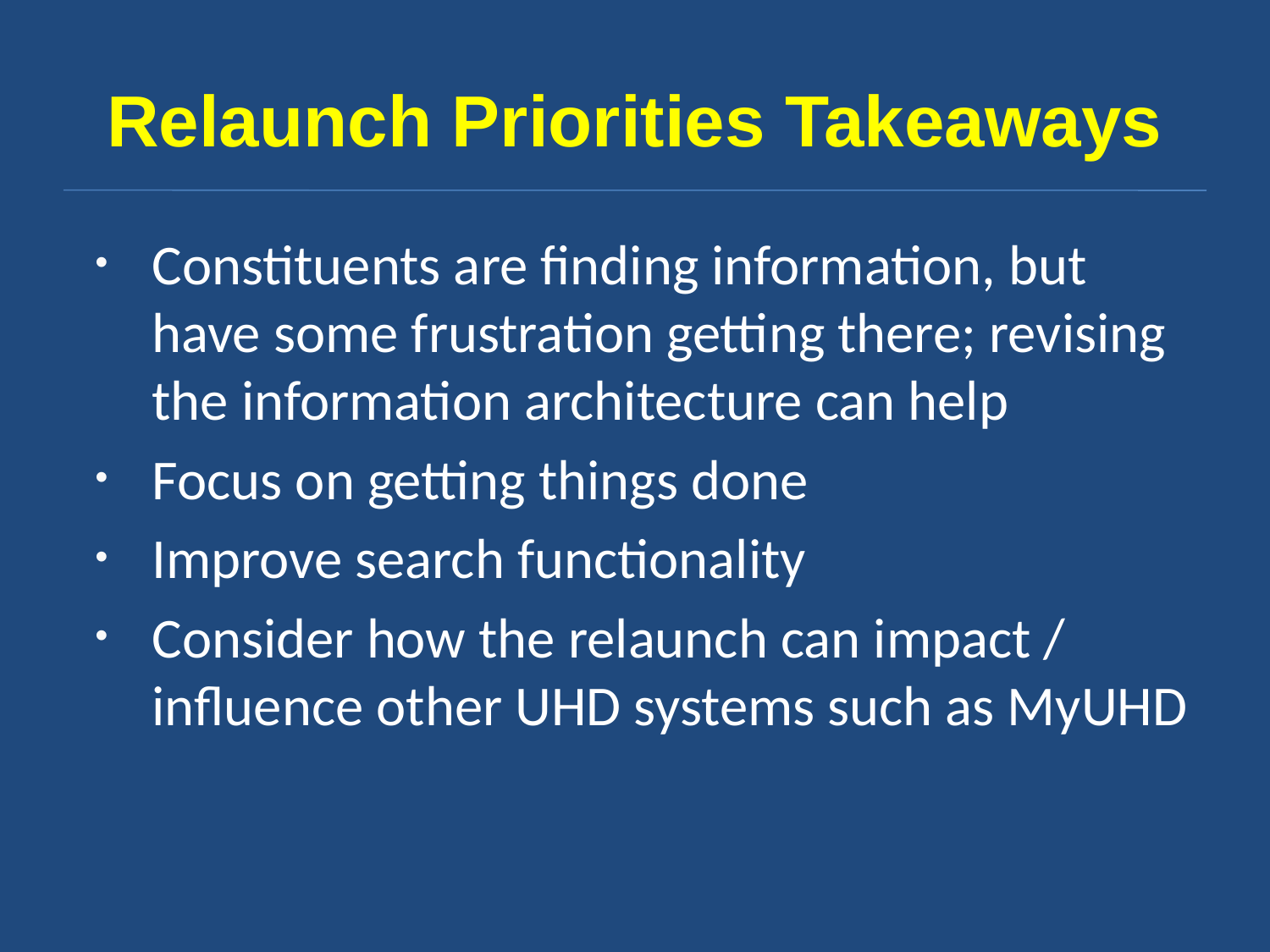

# Relaunch Priorities Takeaways
Constituents are finding information, but have some frustration getting there; revising the information architecture can help
Focus on getting things done
Improve search functionality
Consider how the relaunch can impact / influence other UHD systems such as MyUHD